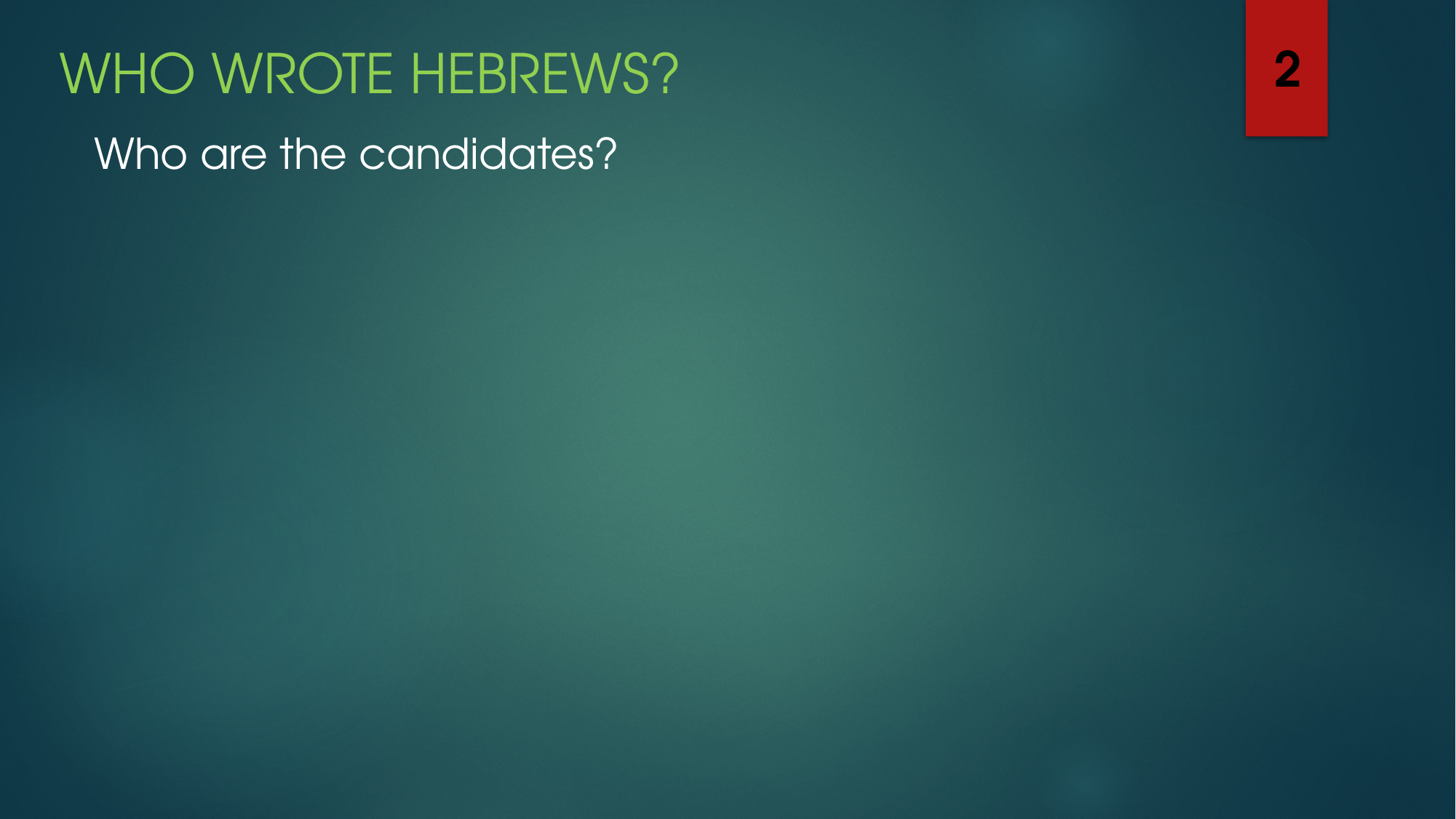

Who Wrote Hebrews?
2
Who are the candidates?